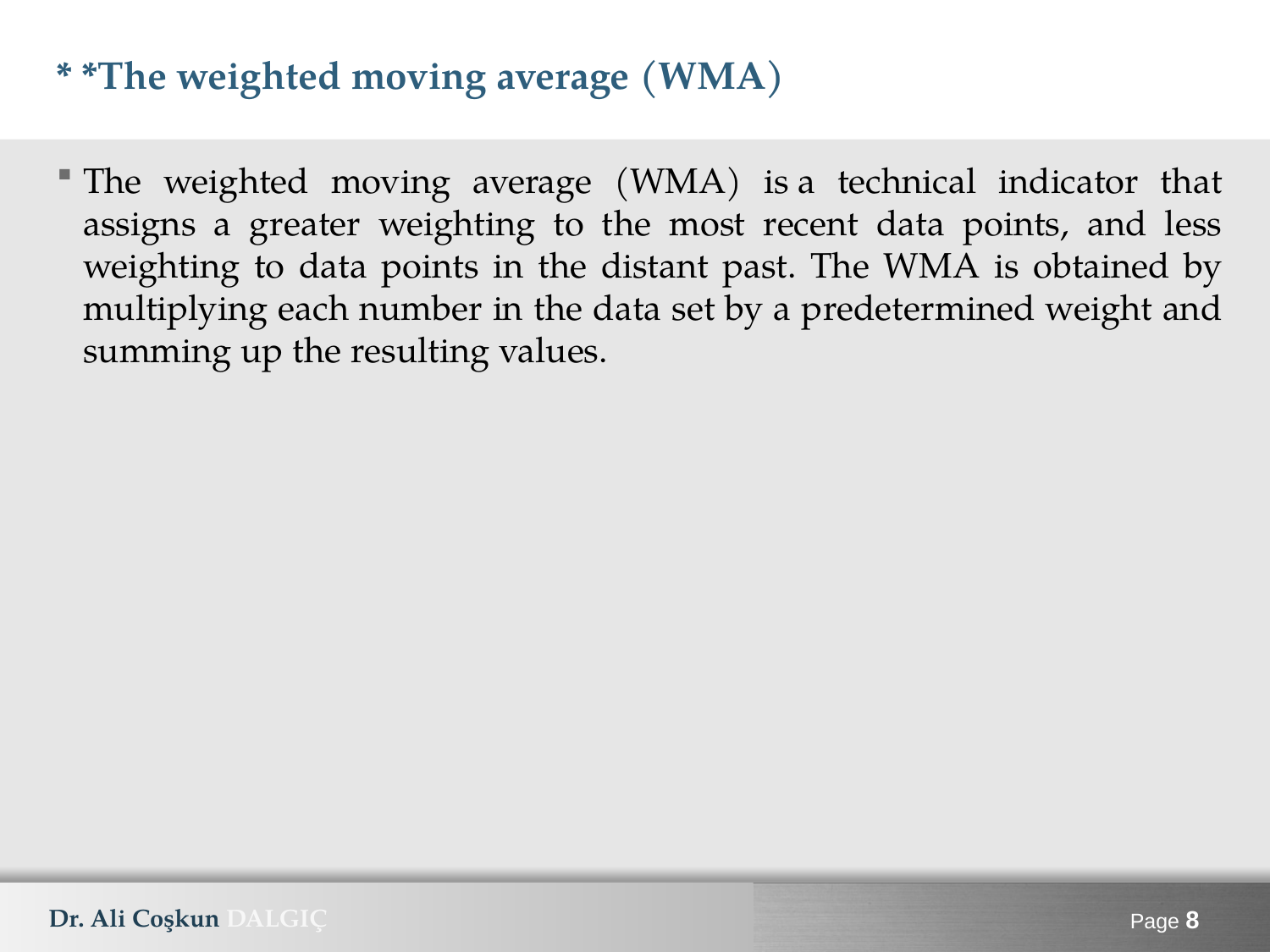

# * *The weighted moving average (WMA)
The weighted moving average (WMA) is a technical indicator that assigns a greater weighting to the most recent data points, and less weighting to data points in the distant past. The WMA is obtained by multiplying each number in the data set by a predetermined weight and summing up the resulting values.
Page 8